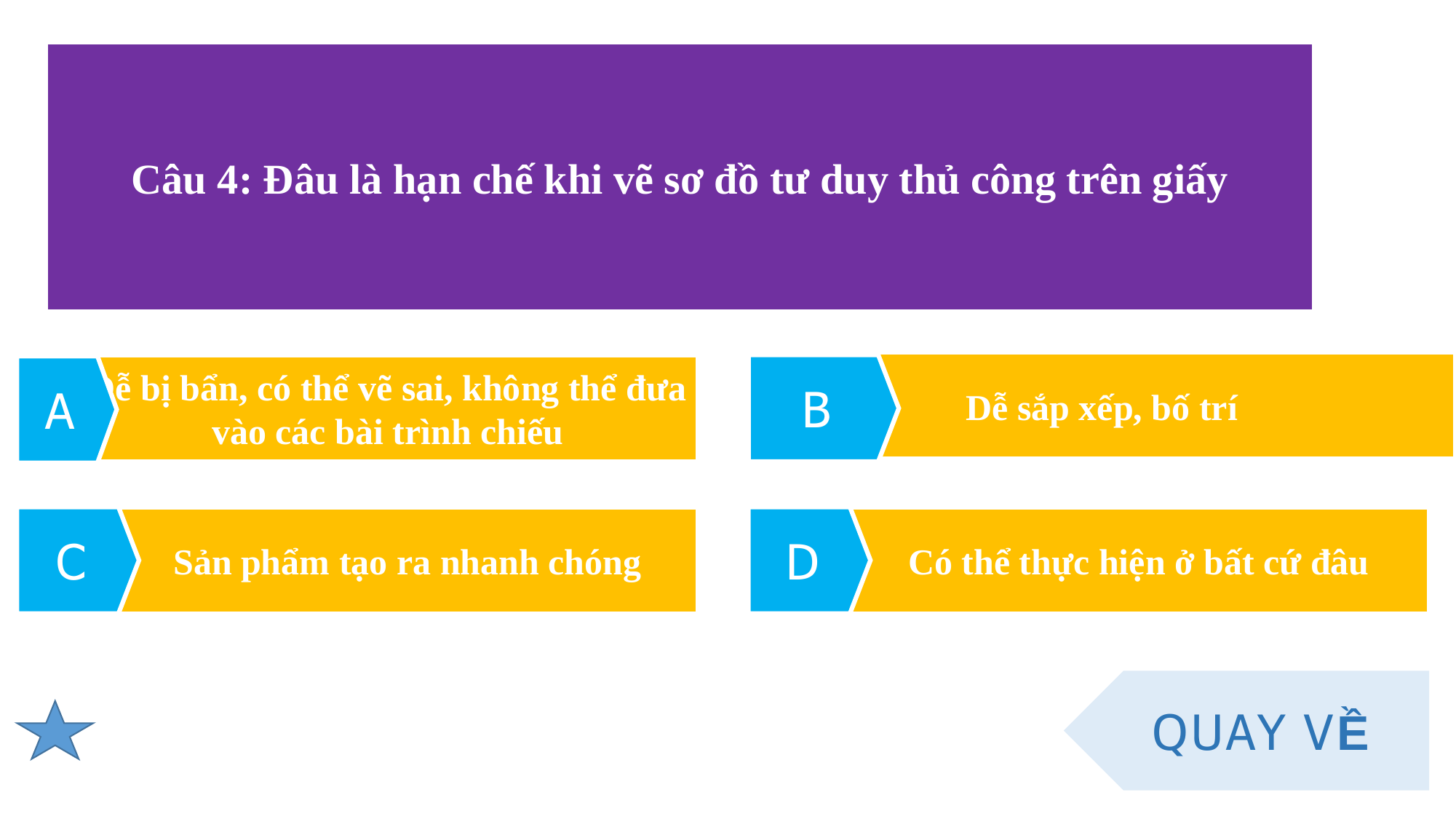

Câu 4: Đâu là hạn chế khi vẽ sơ đồ tư duy thủ công trên giấy
Dễ sắp xếp, bố trí
B
Dễ bị bẩn, có thể vẽ sai, không thể đưa vào các bài trình chiếu
A
C
Sản phẩm tạo ra nhanh chóng
D
Có thể thực hiện ở bất cứ đâu
QUAY VỀ